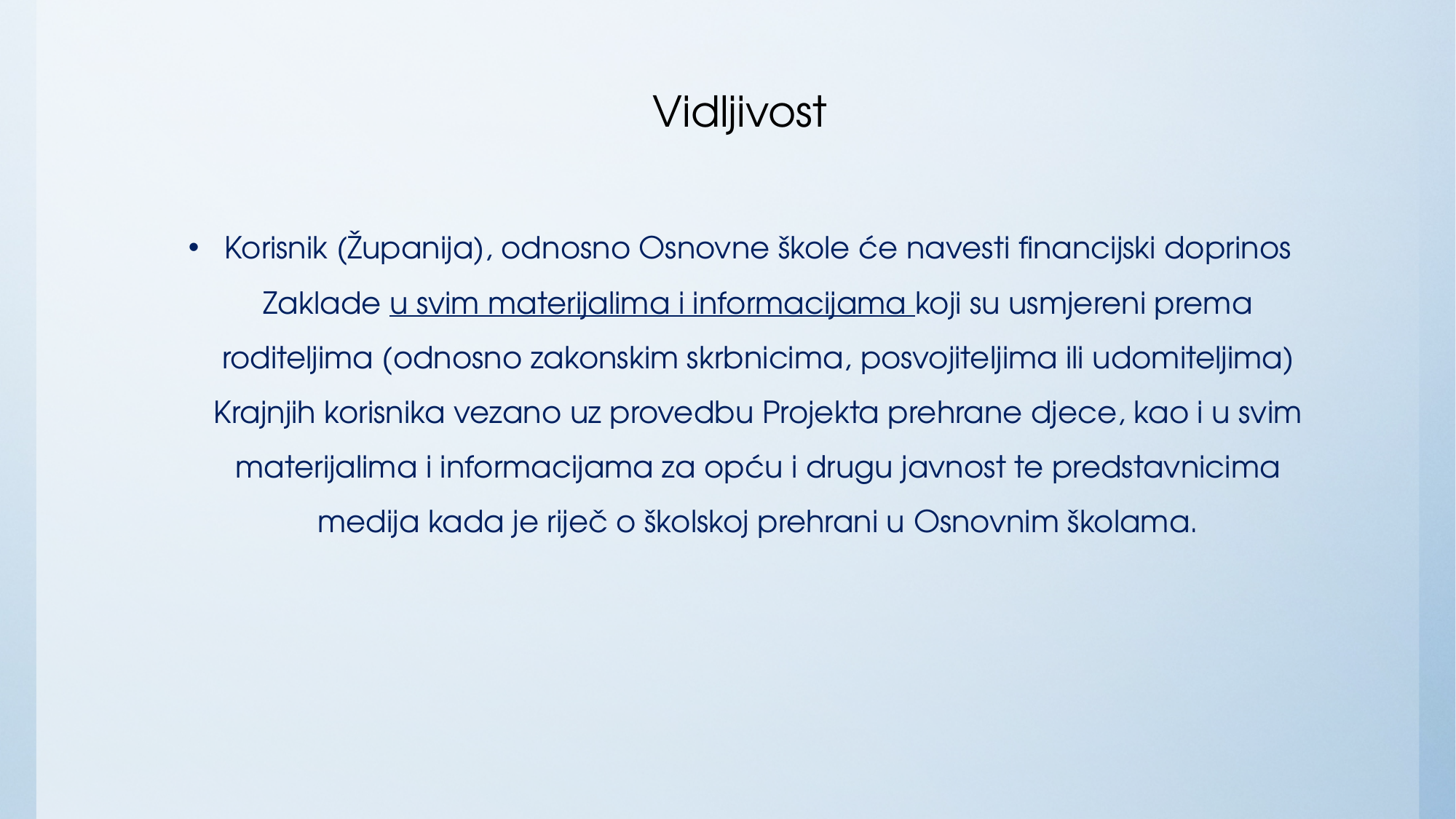

# Vidljivost
Korisnik (Županija), odnosno Osnovne škole će navesti financijski doprinos Zaklade u svim materijalima i informacijama koji su usmjereni prema roditeljima (odnosno zakonskim skrbnicima, posvojiteljima ili udomiteljima) Krajnjih korisnika vezano uz provedbu Projekta prehrane djece, kao i u svim materijalima i informacijama za opću i drugu javnost te predstavnicima medija kada je riječ o školskoj prehrani u Osnovnim školama.